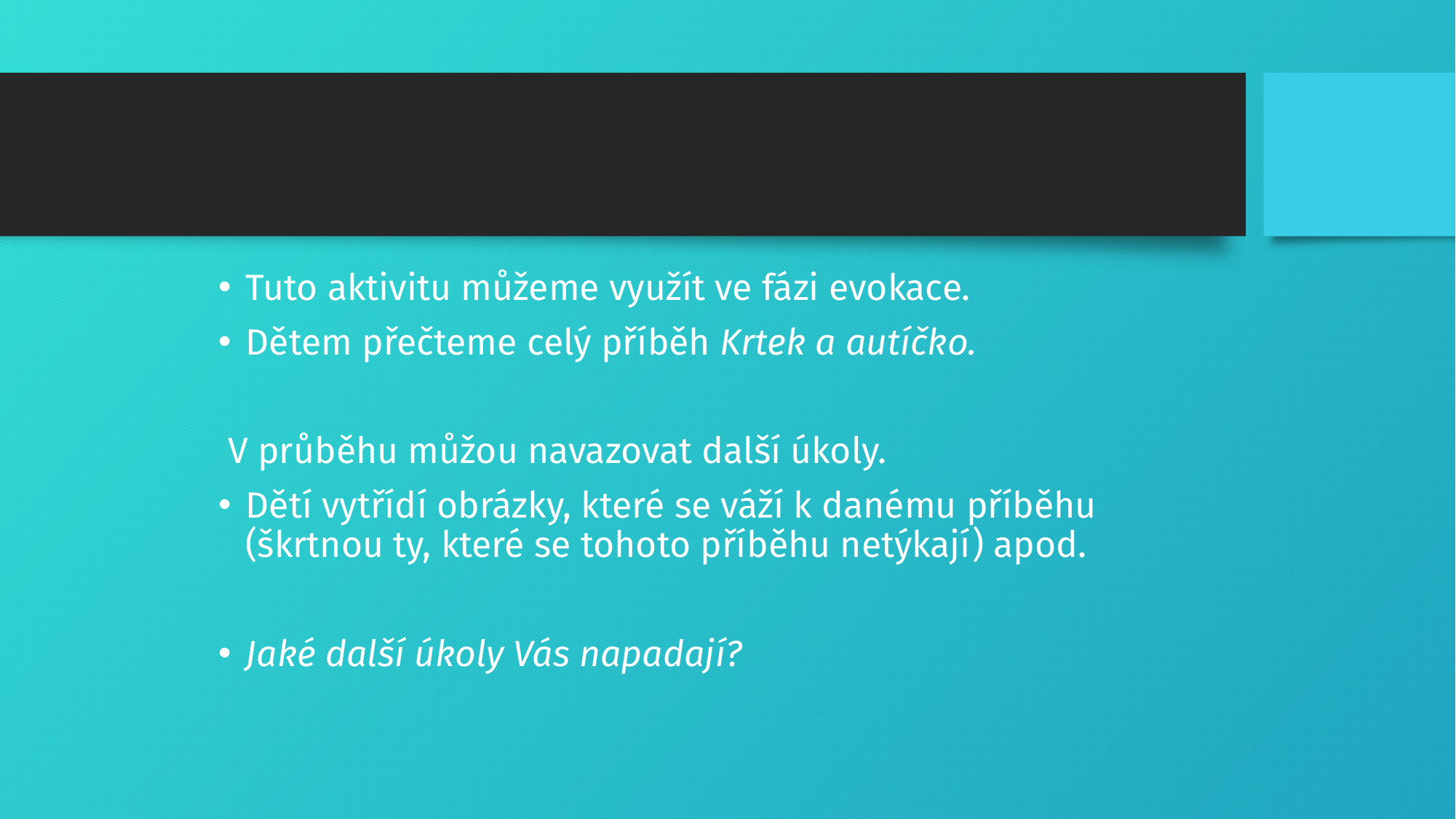

Tuto aktivitu můžeme využít ve fázi evokace.
Dětem přečteme celý příběh Krtek a autíčko.

 V průběhu můžou navazovat další úkoly.
Dětí vytřídí obrázky, které se váží k danému příběhu (škrtnou ty, které se tohoto příběhu netýkají) apod.

Jaké další úkoly Vás napadají?